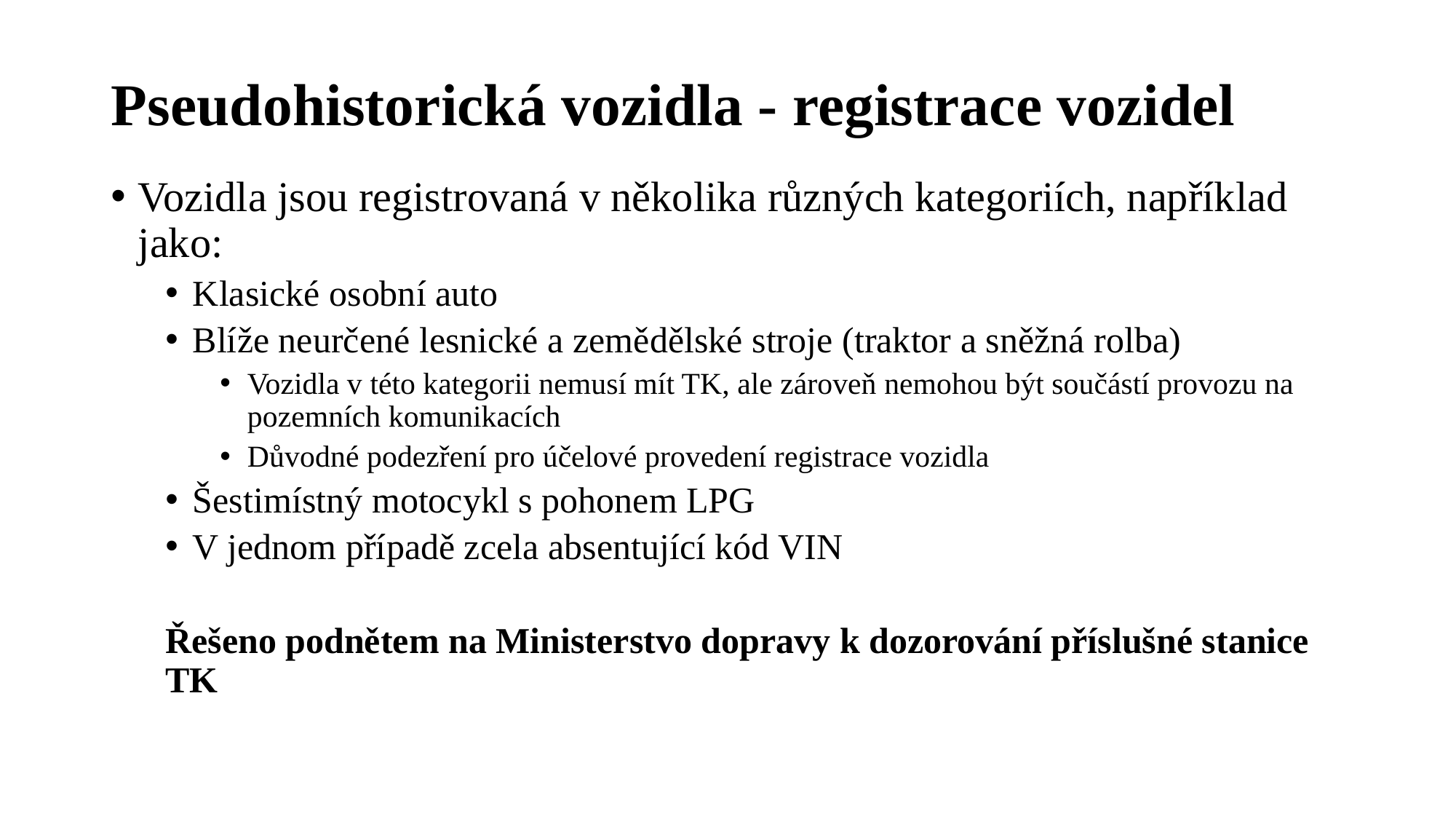

# Pseudohistorická vozidla - registrace vozidel
Vozidla jsou registrovaná v několika různých kategoriích, například jako:
Klasické osobní auto
Blíže neurčené lesnické a zemědělské stroje (traktor a sněžná rolba)
Vozidla v této kategorii nemusí mít TK, ale zároveň nemohou být součástí provozu na pozemních komunikacích
Důvodné podezření pro účelové provedení registrace vozidla
Šestimístný motocykl s pohonem LPG
V jednom případě zcela absentující kód VIN

Řešeno podnětem na Ministerstvo dopravy k dozorování příslušné stanice TK